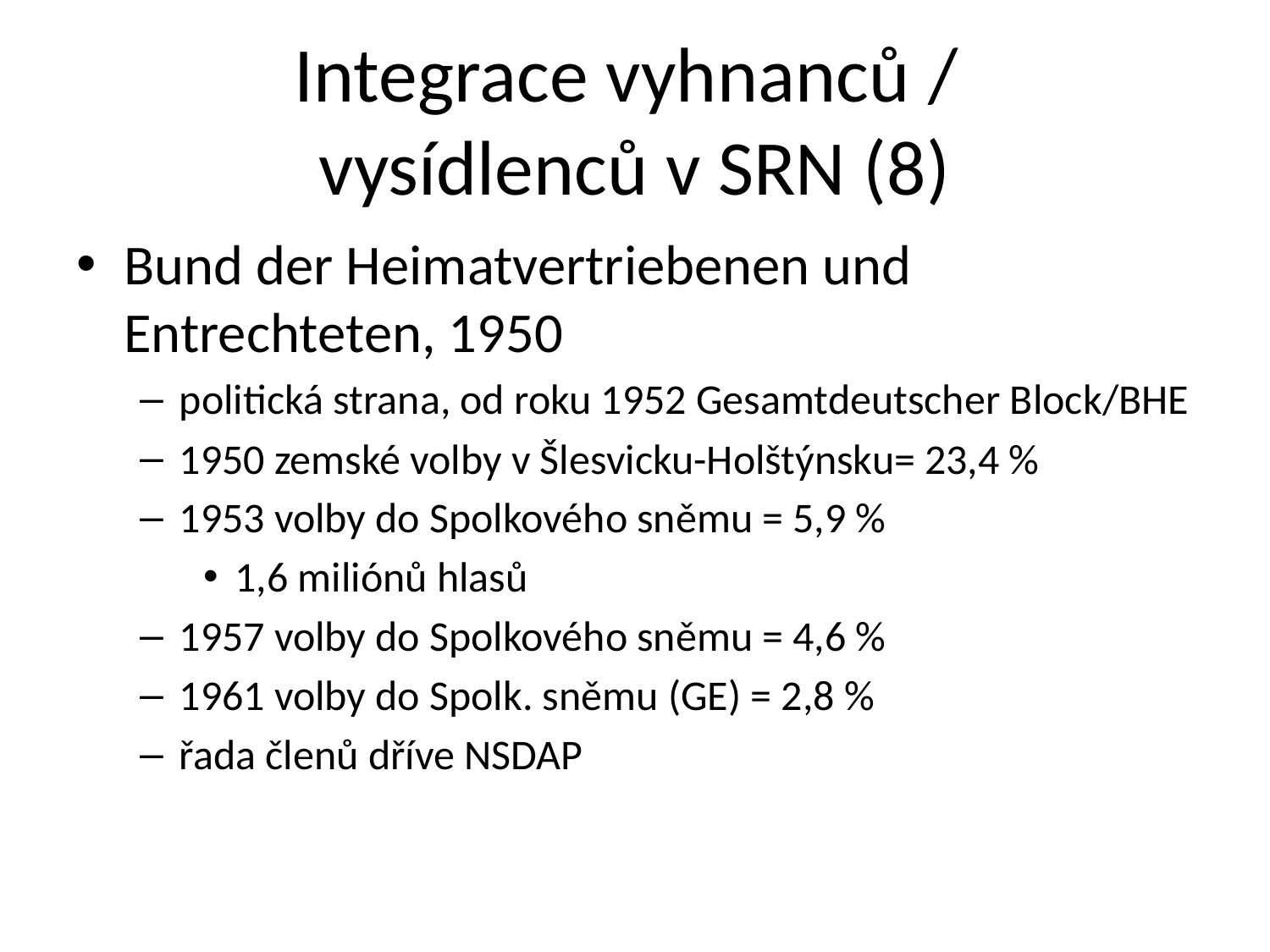

# Integrace vyhnanců / vysídlenců v SRN (8)
Bund der Heimatvertriebenen und Entrechteten, 1950
politická strana, od roku 1952 Gesamtdeutscher Block/BHE
1950 zemské volby v Šlesvicku-Holštýnsku= 23,4 %
1953 volby do Spolkového sněmu = 5,9 %
1,6 miliónů hlasů
1957 volby do Spolkového sněmu = 4,6 %
1961 volby do Spolk. sněmu (GE) = 2,8 %
řada členů dříve NSDAP